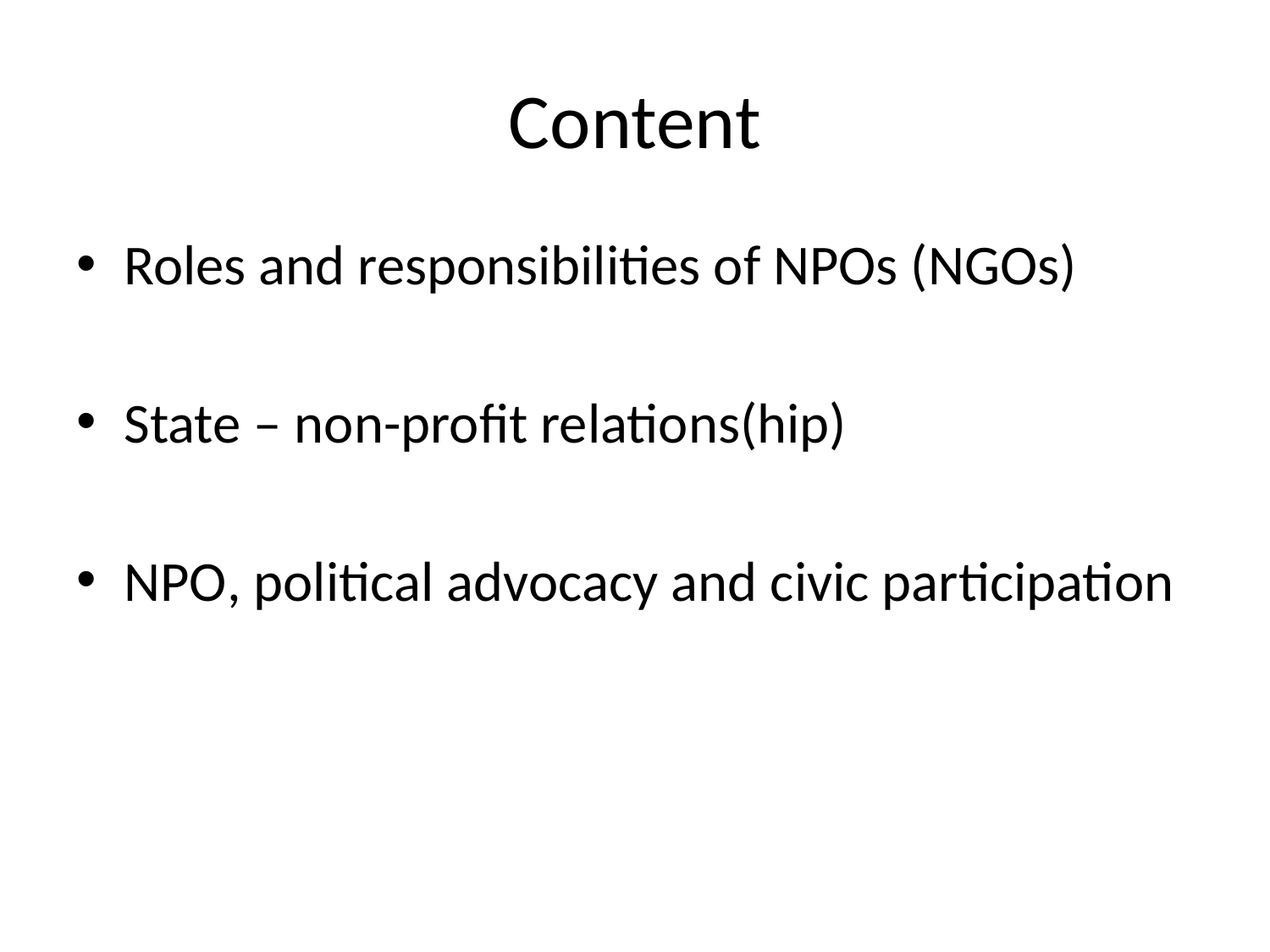

# Content
Roles and responsibilities of NPOs (NGOs)

State – non-profit relations(hip)

NPO, political advocacy and civic participation